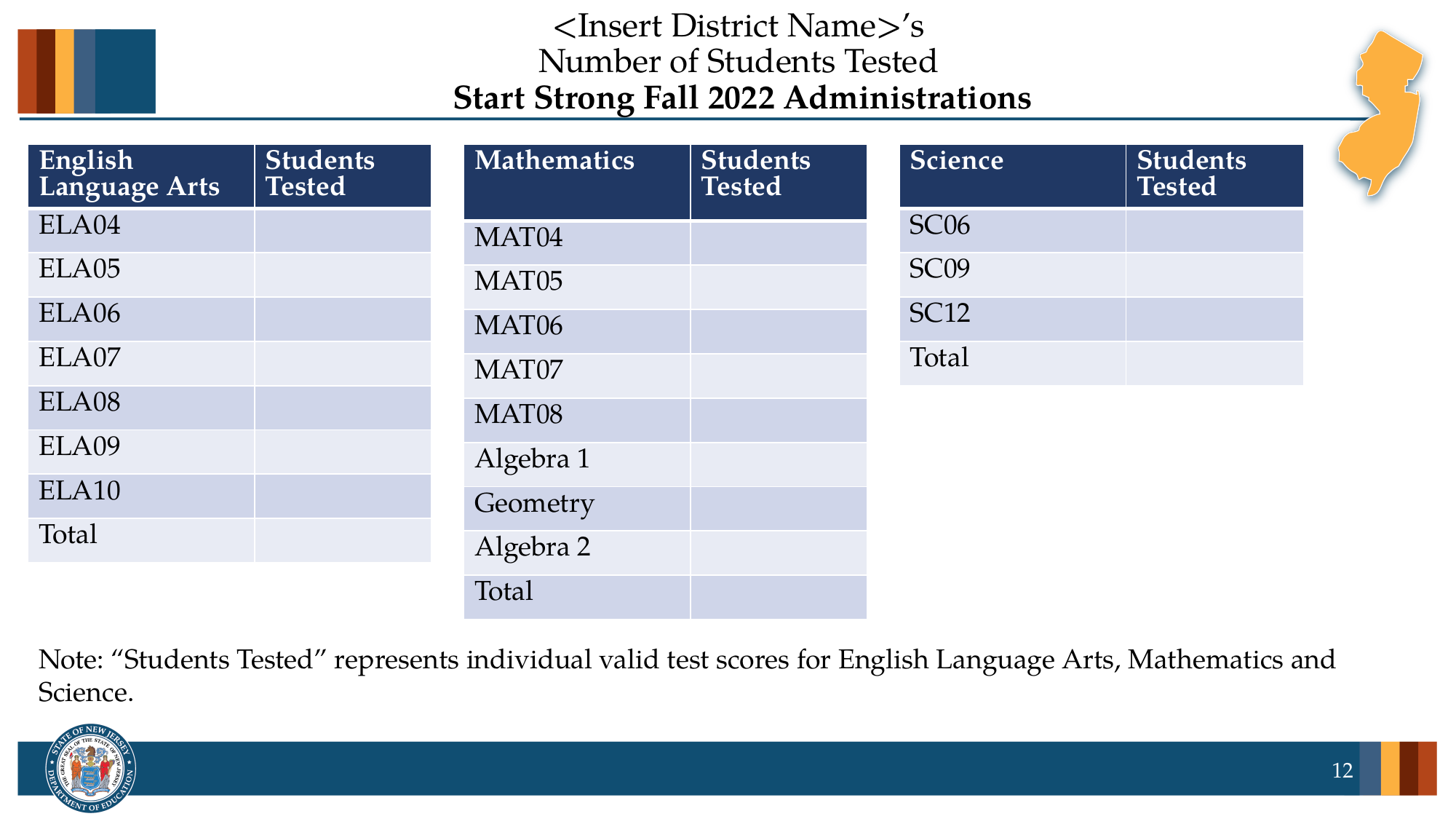

# <Insert District Name>’s Number of Students Tested Start Strong Fall 2022 Administrations
| English Language Arts | Students Tested |
| --- | --- |
| ELA04 |  |
| ELA05 |  |
| ELA06 |  |
| ELA07 |  |
| ELA08 |  |
| ELA09 |  |
| ELA10 |  |
| Total |  |
| Mathematics | Students Tested |
| --- | --- |
| MAT04 |  |
| MAT05 |  |
| MAT06 |  |
| MAT07 |  |
| MAT08 |  |
| Algebra 1 |  |
| Geometry |  |
| Algebra 2 |  |
| Total |  |
| Science | Students Tested |
| --- | --- |
| SC06 |  |
| SC09 |  |
| SC12 |  |
| Total |  |
Note: “Students Tested” represents individual valid test scores for English Language Arts, Mathematics and Science.
12